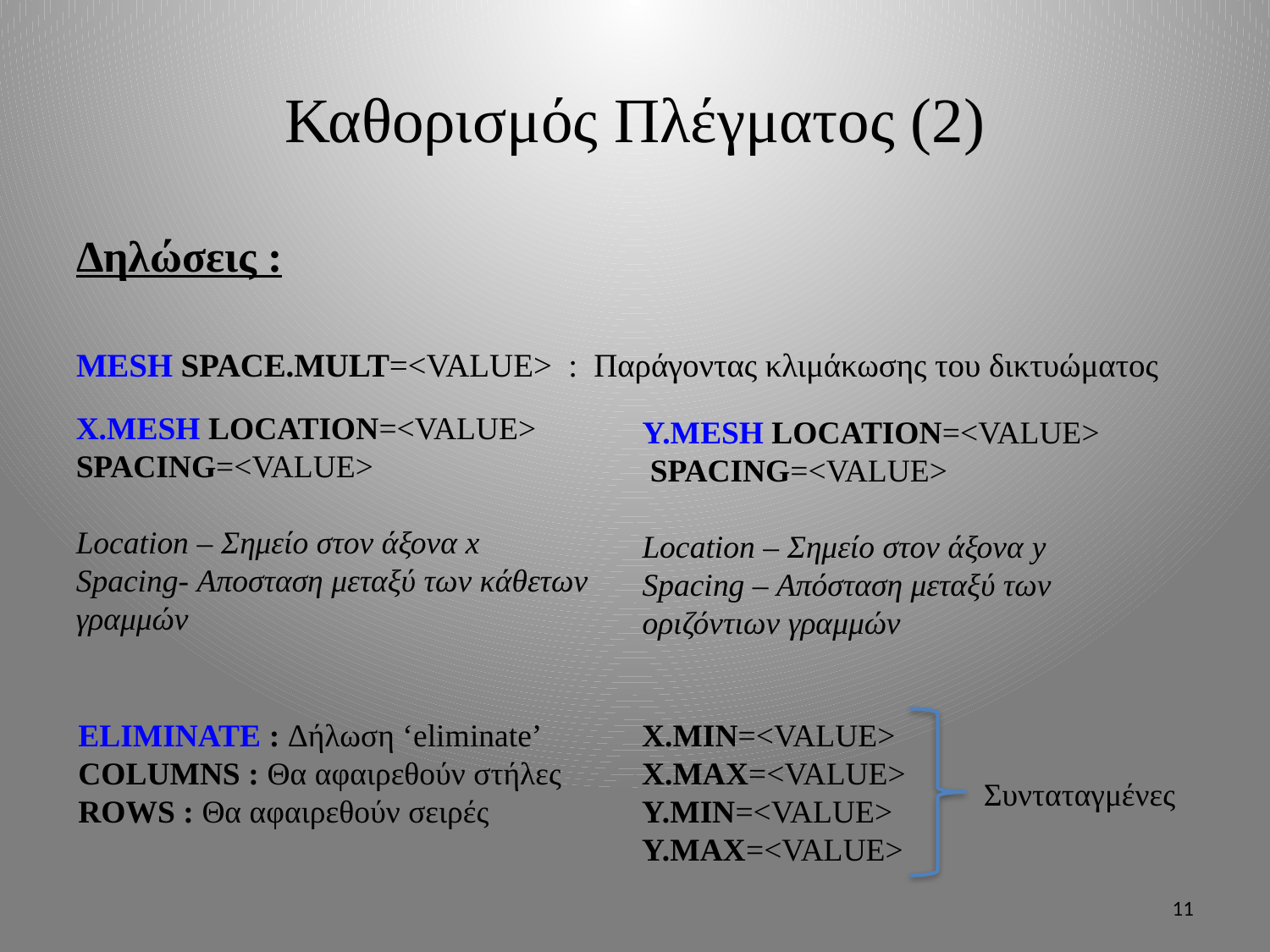

# Καθορισμός Πλέγματος (2)
Δηλώσεις :

MESH SPACE.MULT=<VALUE>  :  Παράγοντας κλιμάκωσης του δικτυώματος
X.MESH LOCATION=<VALUE>     SPACING=<VALUE>

Location – Σημείο στον άξονα x
Spacing- Αποσταση μεταξύ των κάθετων γραμμών
Y.MESH LOCATION=<VALUE>
 SPACING=<VALUE>

Location – Σημείο στον άξονα y
Spacing – Απόσταση μεταξύ των οριζόντιων γραμμών

ELIMINATE : Δήλωση ‘eliminate’
COLUMNS : Θα αφαιρεθούν στήλες
ROWS : Θα αφαιρεθούν σειρές
X.MIN=<VALUE>
X.MAX=<VALUE>
Y.MIN=<VALUE>
Y.MAX=<VALUE>

Συνταταγμένες
11